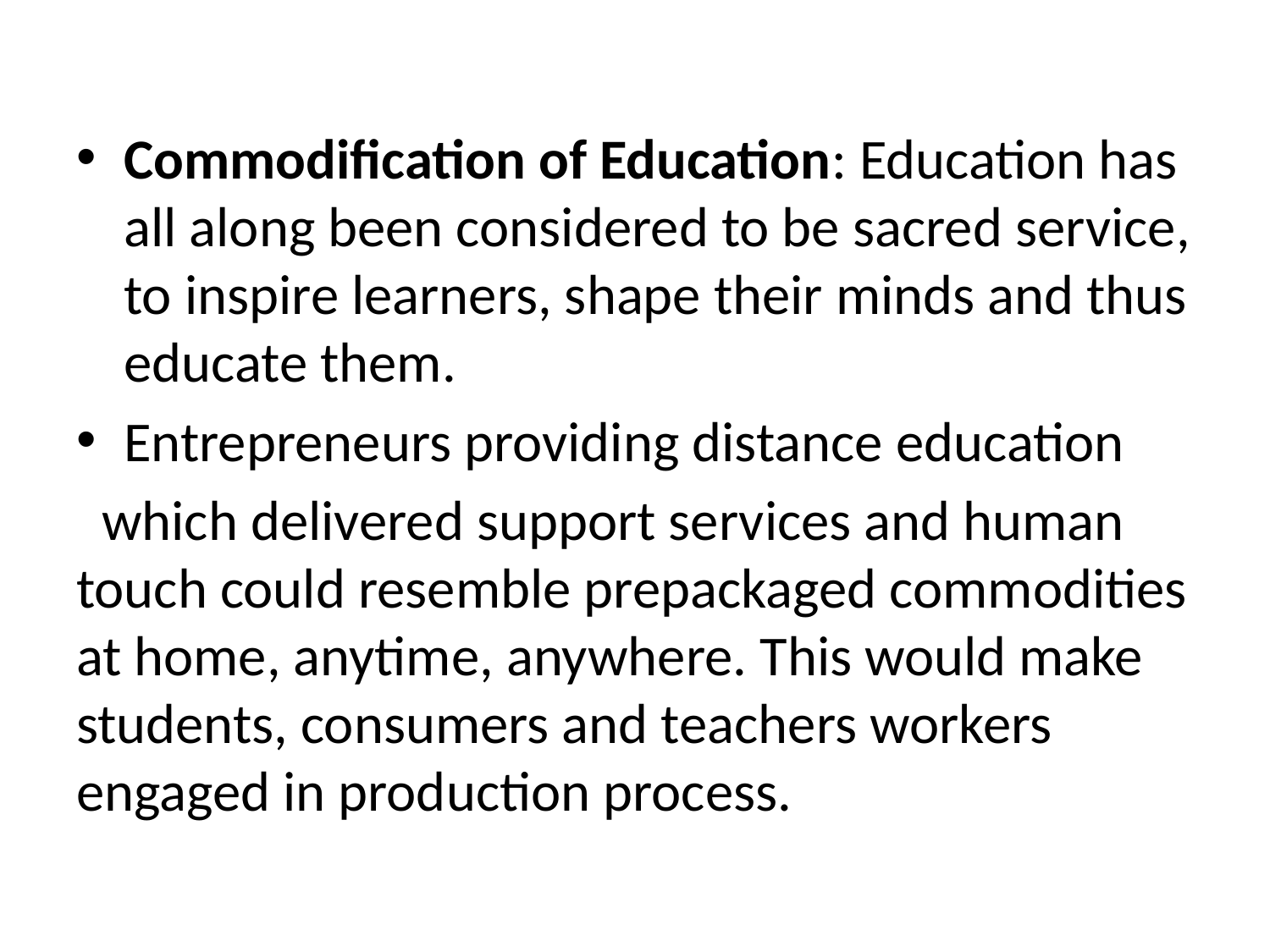

Commodification of Education: Education has all along been considered to be sacred service, to inspire learners, shape their minds and thus educate them.
Entrepreneurs providing distance education
  which delivered support services and human touch could resemble prepackaged commodities at home, anytime, anywhere. This would make students, consumers and teachers workers engaged in production process.